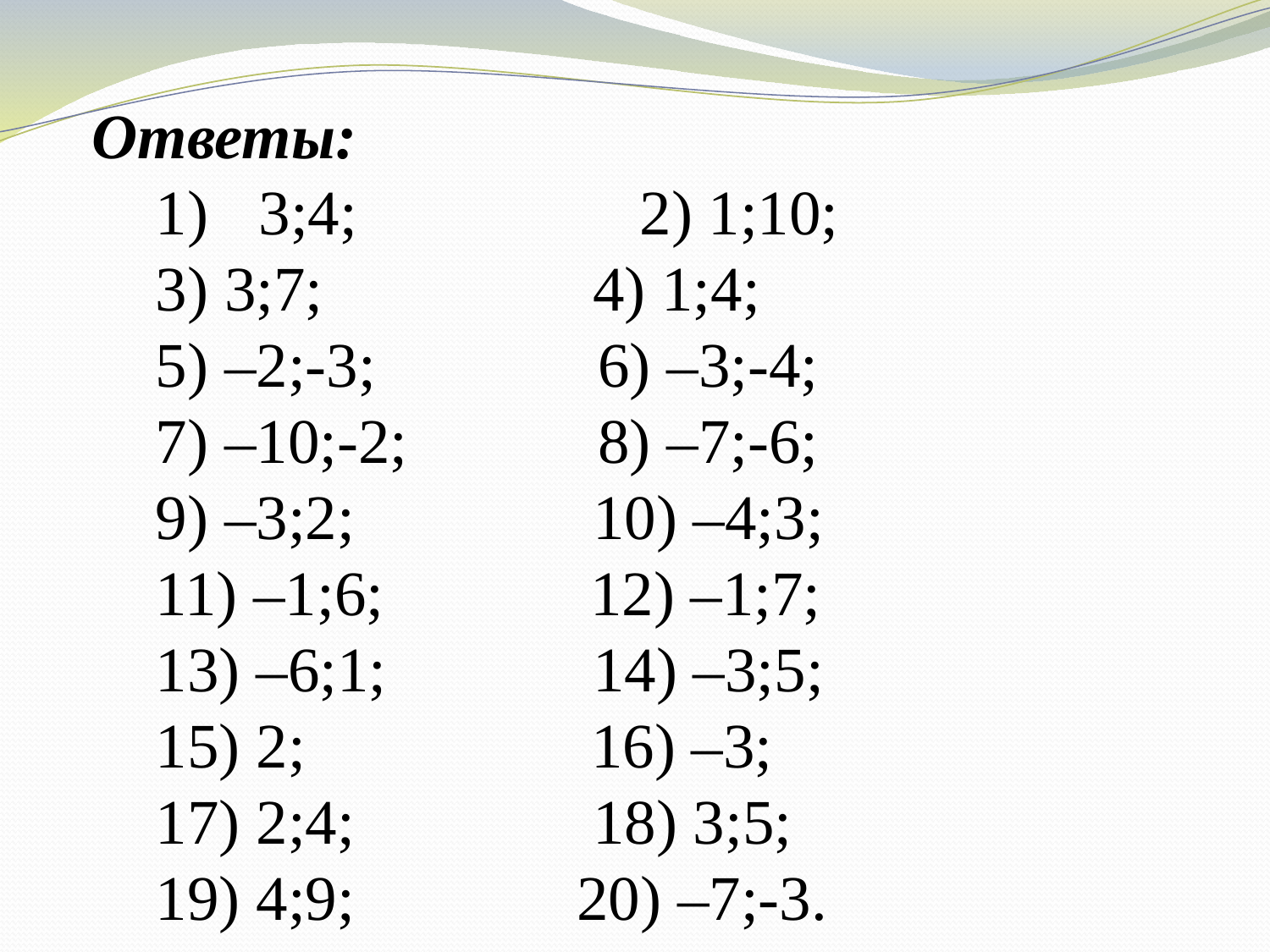

Ответы:
3;4;     		2) 1;10;
    3) 3;7;                 4) 1;4;
    5) –2;-3;              6) –3;-4;
    7) –10;-2;            8) –7;-6;
    9) –3;2;               10) –4;3;
    11) –1;6;             12) –1;7;
    13) –6;1;             14) –3;5;
    15) 2;                  16) –3;
    17) 2;4;               18) 3;5;
    19) 4;9;              20) –7;-3.